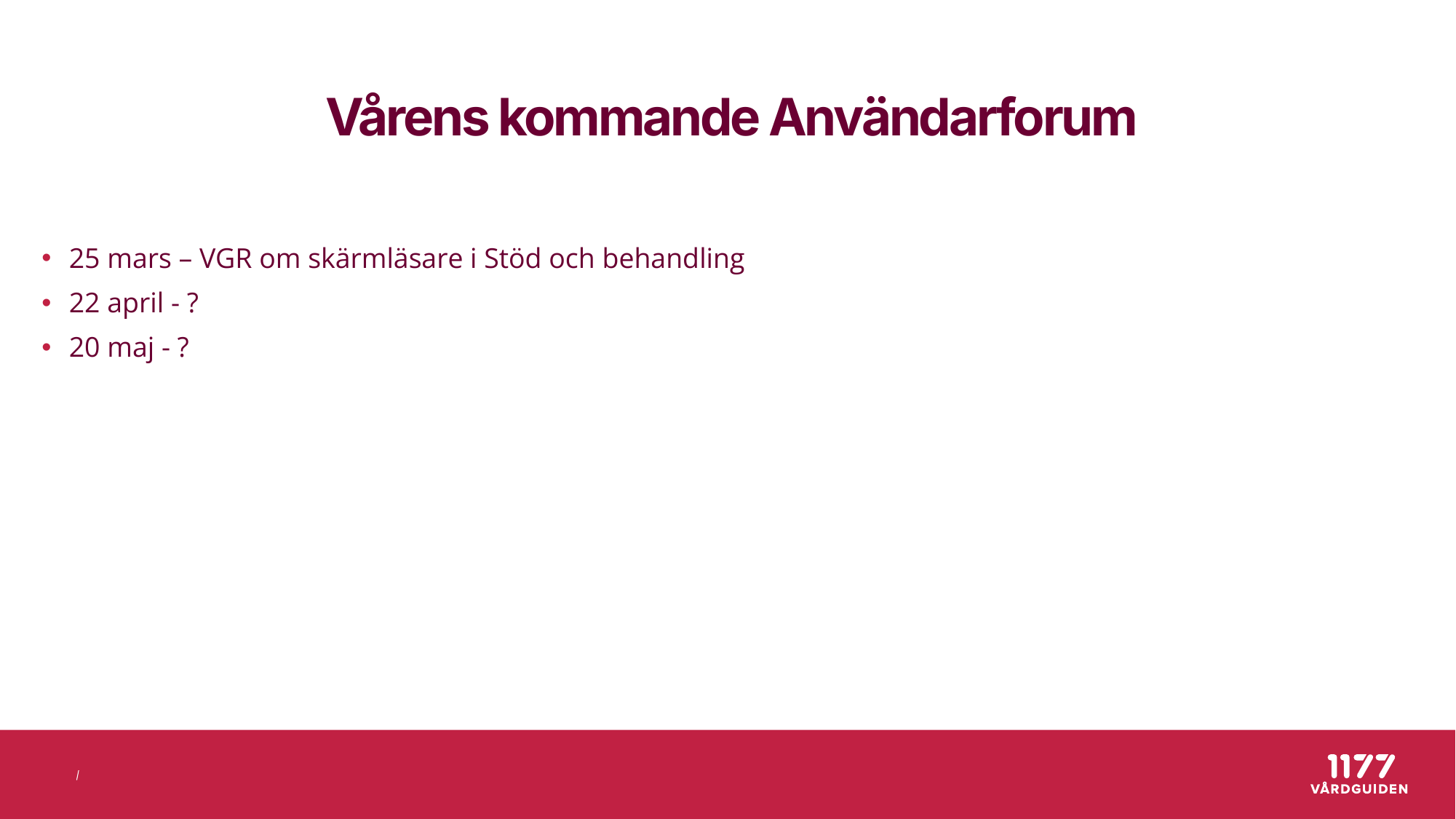

# Vårens kommande Användarforum

25 mars – VGR om skärmläsare i Stöd och behandling
22 april - ?
20 maj - ?